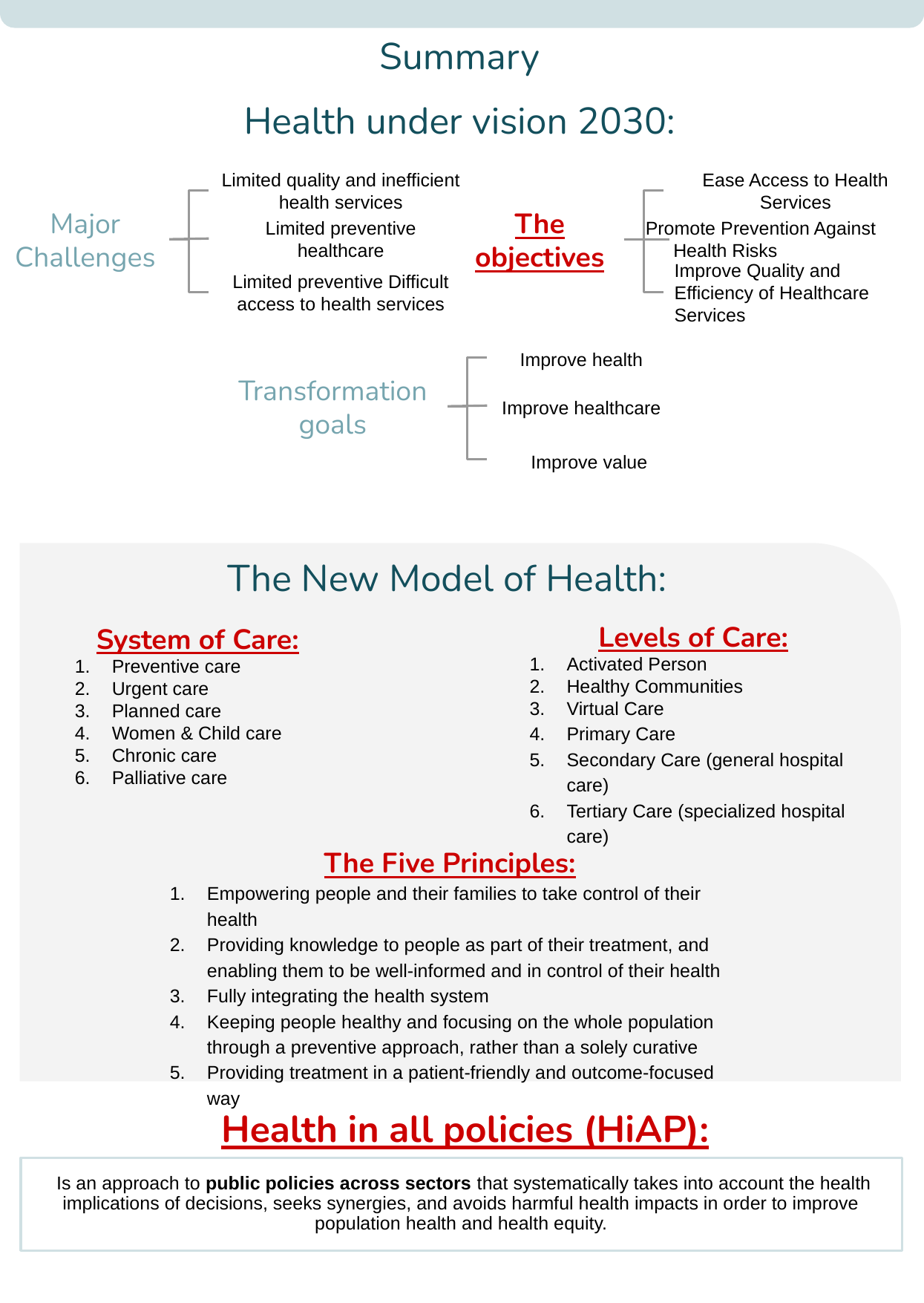

Summary
Health under vision 2030:
Limited quality and inefficient health services
Ease Access to Health Services
Major Challenges
The objectives
Limited preventive healthcare
Promote Prevention Against Health Risks
Limited preventive Difficult access to health services
Improve Quality and Efficiency of Healthcare Services
Improve health
Transformation goals
Improve healthcare
   Improve value
The New Model of Health:
Levels of Care:
Activated Person
Healthy Communities
Virtual Care
Primary Care
Secondary Care (general hospital care)
Tertiary Care (specialized hospital care)
System of Care:
Preventive care
Urgent care
Planned care
Women & Child care
Chronic care
Palliative care
The Five Principles:
Empowering people and their families to take control of their health
Providing knowledge to people as part of their treatment, and enabling them to be well-informed and in control of their health
Fully integrating the health system
Keeping people healthy and focusing on the whole population through a preventive approach, rather than a solely curative
Providing treatment in a patient-friendly and outcome-focused way
Health in all policies (HiAP):

 Is an approach to public policies across sectors that systematically takes into account the health implications of decisions, seeks synergies, and avoids harmful health impacts in order to improve population health and health equity.